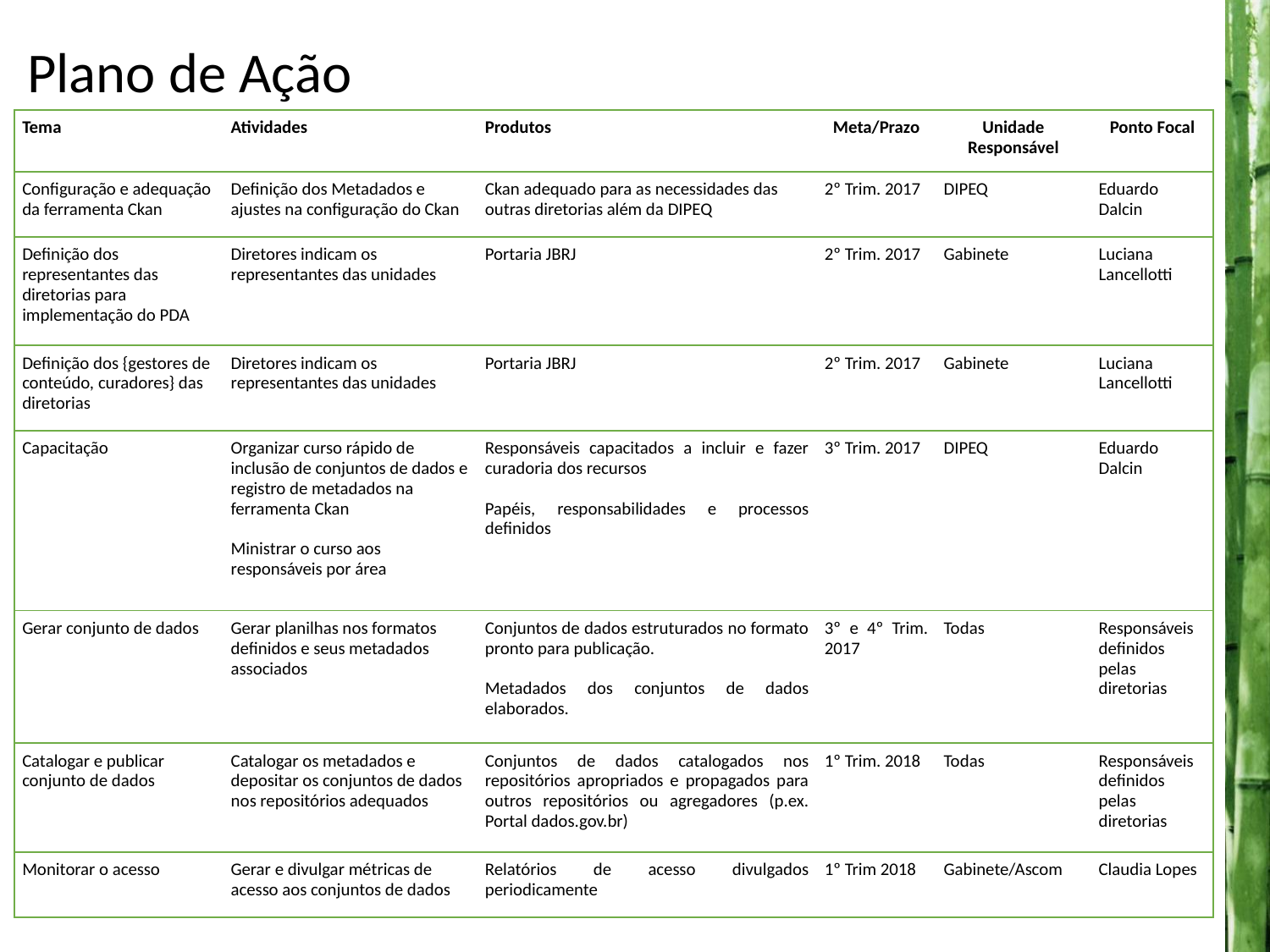

# Plano de Ação
| Tema | Atividades | Produtos | Meta/Prazo | Unidade Responsável | Ponto Focal |
| --- | --- | --- | --- | --- | --- |
| Configuração e adequação da ferramenta Ckan | Definição dos Metadados e ajustes na configuração do Ckan | Ckan adequado para as necessidades das outras diretorias além da DIPEQ | 2º Trim. 2017 | DIPEQ | Eduardo Dalcin |
| Definição dos representantes das diretorias para implementação do PDA | Diretores indicam os representantes das unidades | Portaria JBRJ | 2º Trim. 2017 | Gabinete | Luciana Lancellotti |
| Definição dos {gestores de conteúdo, curadores} das diretorias | Diretores indicam os representantes das unidades | Portaria JBRJ | 2º Trim. 2017 | Gabinete | Luciana Lancellotti |
| Capacitação | Organizar curso rápido de inclusão de conjuntos de dados e registro de metadados na ferramenta Ckan   Ministrar o curso aos responsáveis por área | Responsáveis capacitados a incluir e fazer curadoria dos recursos   Papéis, responsabilidades e processos definidos | 3º Trim. 2017 | DIPEQ | Eduardo Dalcin |
| Gerar conjunto de dados | Gerar planilhas nos formatos definidos e seus metadados associados | Conjuntos de dados estruturados no formato pronto para publicação.   Metadados dos conjuntos de dados elaborados. | 3º e 4º Trim. 2017 | Todas | Responsáveis definidos pelas diretorias |
| Catalogar e publicar conjunto de dados | Catalogar os metadados e depositar os conjuntos de dados nos repositórios adequados | Conjuntos de dados catalogados nos repositórios apropriados e propagados para outros repositórios ou agregadores (p.ex. Portal dados.gov.br) | 1º Trim. 2018 | Todas | Responsáveis definidos pelas diretorias |
| Monitorar o acesso | Gerar e divulgar métricas de acesso aos conjuntos de dados | Relatórios de acesso divulgados periodicamente | 1º Trim 2018 | Gabinete/Ascom | Claudia Lopes |